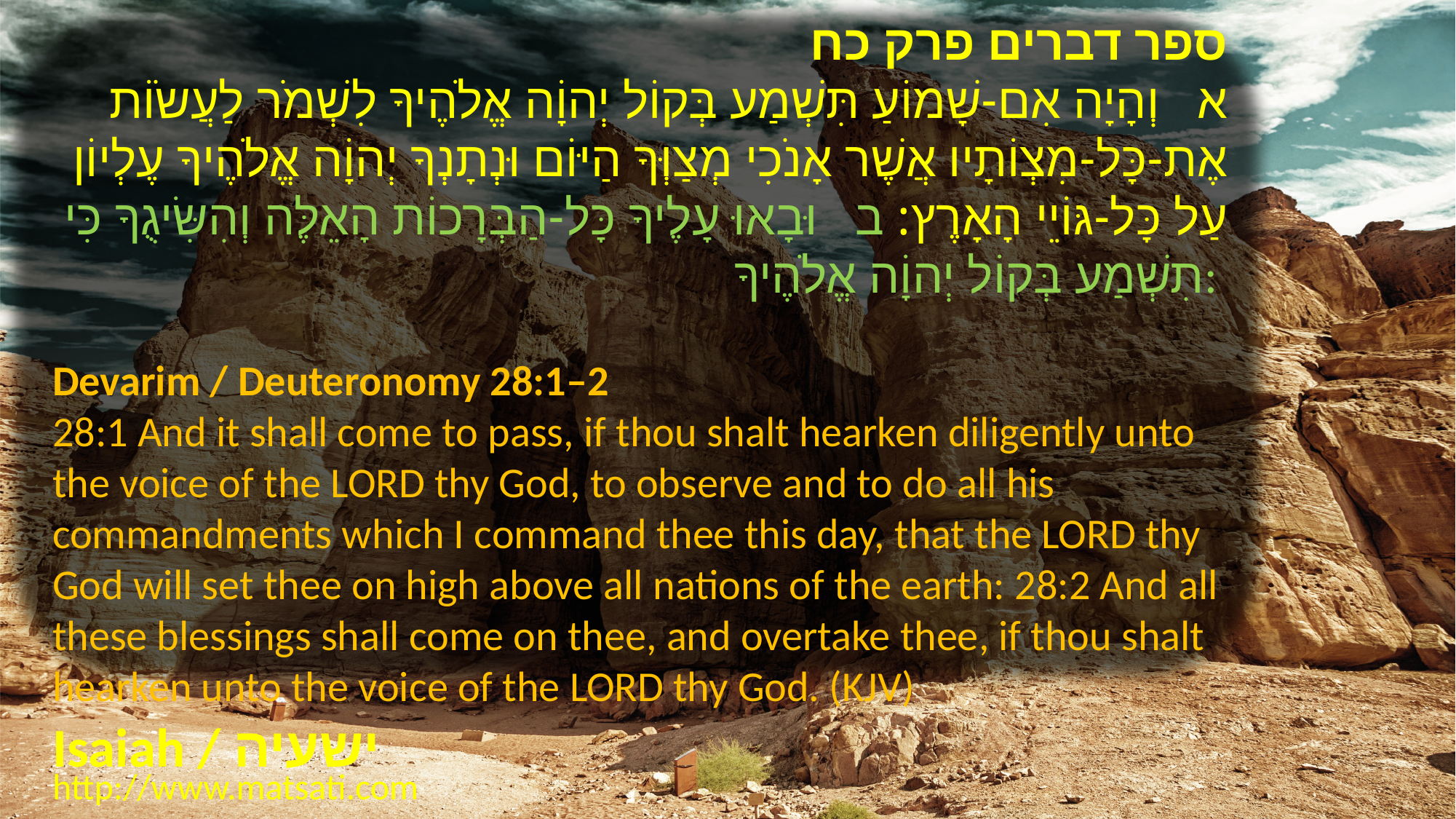

ספר דברים פרק כח
א   וְהָיָה אִם-שָׁמוֹעַ תִּשְׁמַע בְּקוֹל יְהוָֹה אֱלֹהֶיךָ לִשְׁמֹר לַעֲשֹוֹת אֶת-כָּל-מִצְוֹתָיו אֲשֶׁר אָנֹכִי מְצַוְּךָ הַיּוֹם וּנְתָנְךָ יְהוָֹה אֱלֹהֶיךָ עֶלְיוֹן עַל כָּל-גּוֹיֵי הָאָרֶץ: ב   וּבָאוּ עָלֶיךָ כָּל-הַבְּרָכוֹת הָאֵלֶּה וְהִשִּׂיגֻךָ כִּי תִשְׁמַע בְּקוֹל יְהוָֹה אֱלֹהֶיךָ:

Devarim / Deuteronomy 28:1–2
28:1 And it shall come to pass, if thou shalt hearken diligently unto the voice of the LORD thy God, to observe and to do all his commandments which I command thee this day, that the LORD thy God will set thee on high above all nations of the earth: 28:2 And all these blessings shall come on thee, and overtake thee, if thou shalt hearken unto the voice of the LORD thy God. (KJV)
Isaiah / ישעיה
http://www.matsati.com